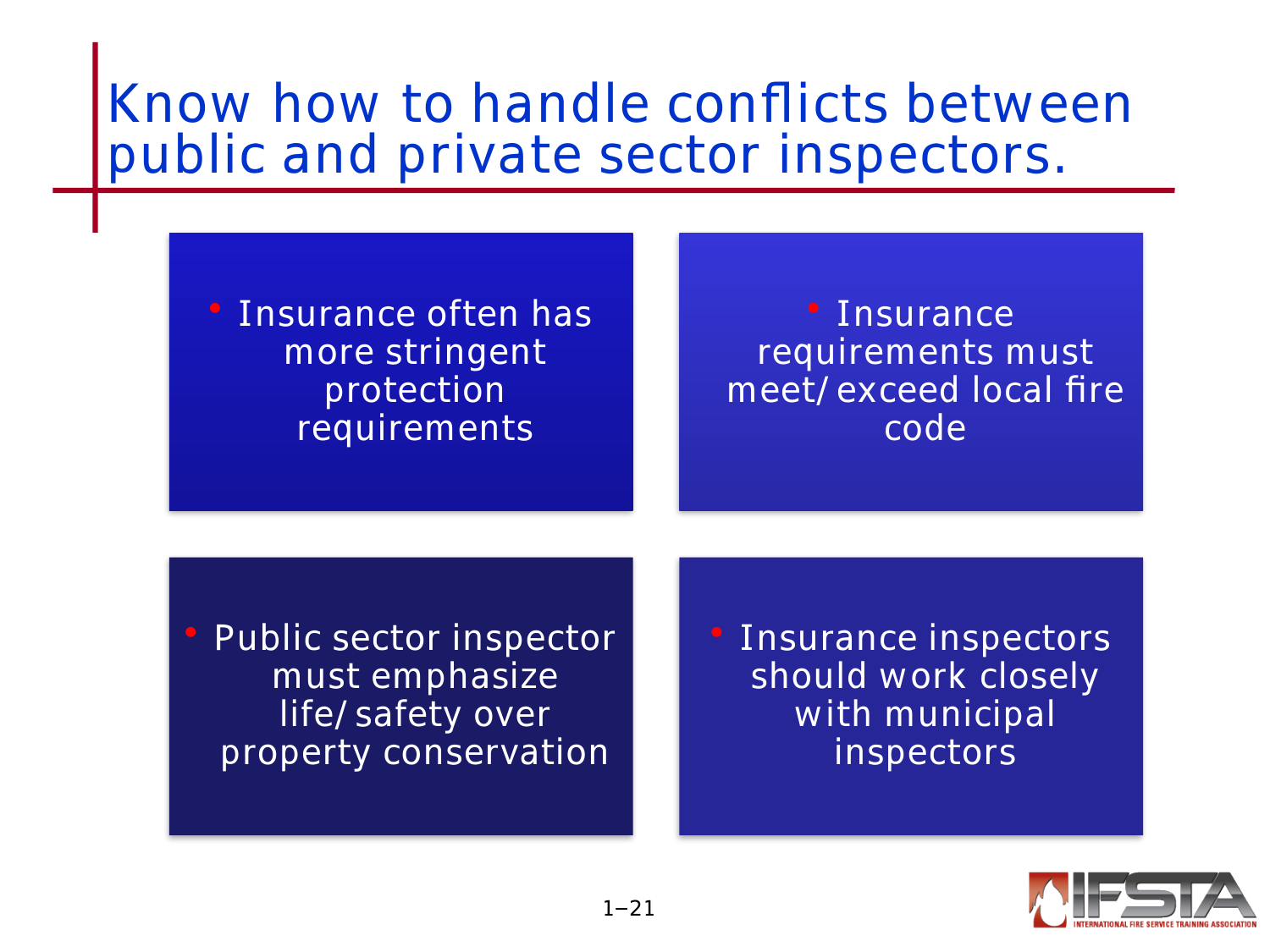

# Know how to handle conflicts between public and private sector inspectors.
Insurance often has more stringent protection requirements
Insurance requirements must meet/exceed local fire code
Public sector inspector must emphasize life/safety over property conservation
Insurance inspectors should work closely with municipal inspectors
1–21